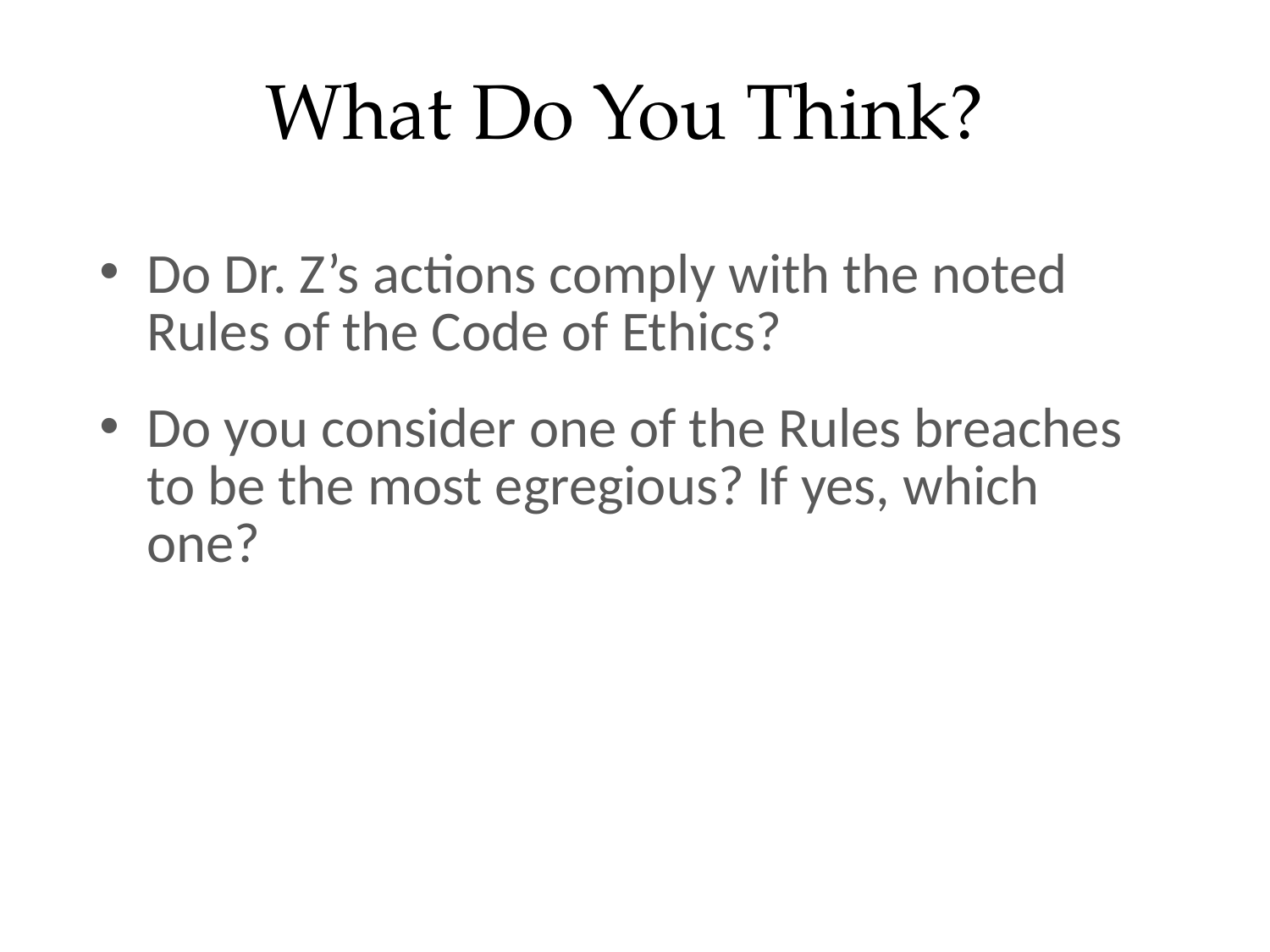

# What Do You Think?
Do Dr. Z’s actions comply with the noted Rules of the Code of Ethics?
Do you consider one of the Rules breaches to be the most egregious? If yes, which one?